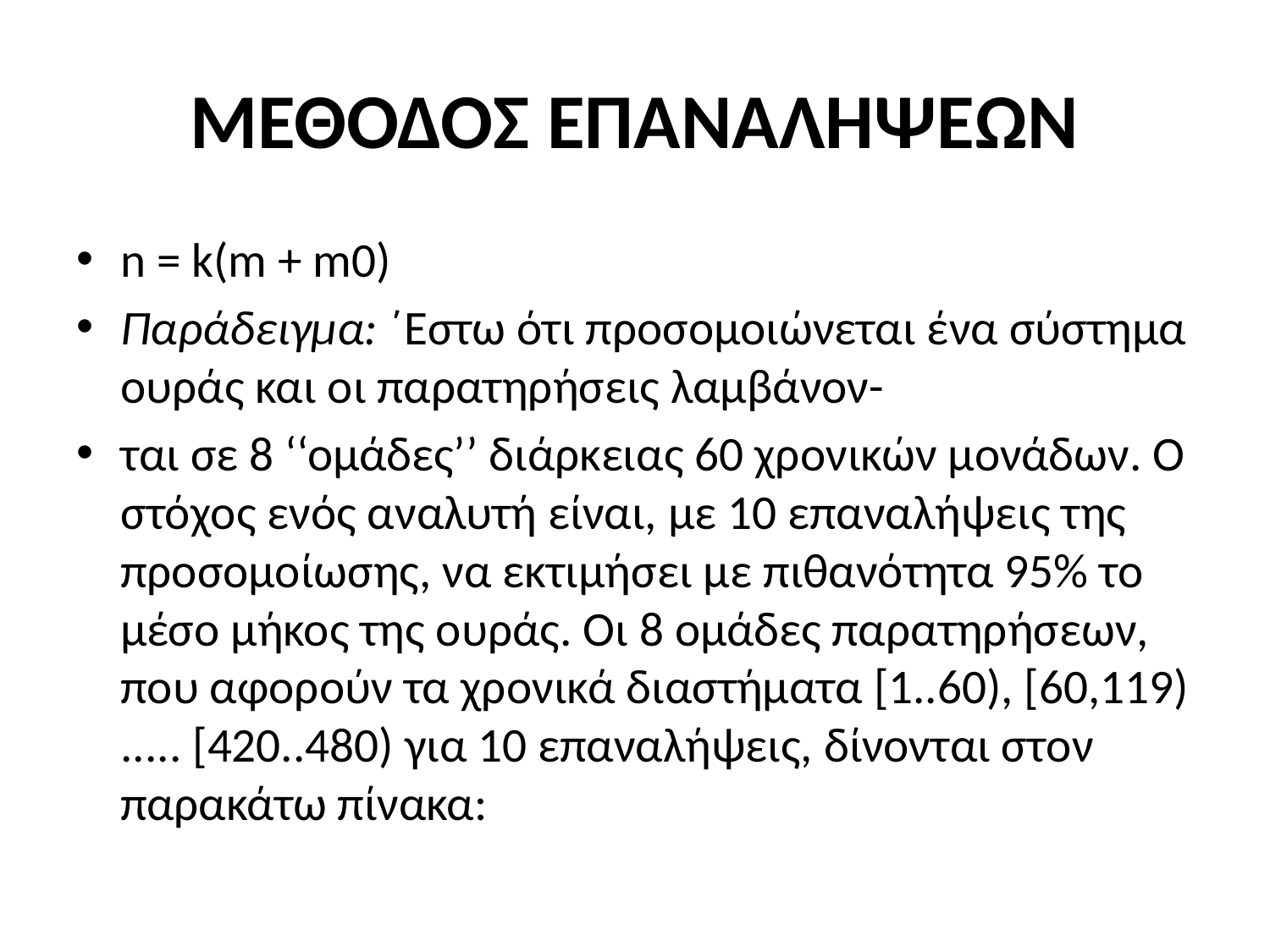

# ΜΕΘΟΔΟΣ ΕΠΑΝΑΛΗΨΕΩΝ
n = k(m + m0)
Παράδειγμα: ΄Εστω ότι προσομοιώνεται ένα σύστημα ουράς και οι παρατηρήσεις λαμβάνον-
ται σε 8 ‘‘ομάδες’’ διάρκειας 60 χρονικών μονάδων. Ο στόχος ενός αναλυτή είναι, με 10 επαναλήψεις της προσομοίωσης, να εκτιμήσει με πιθανότητα 95% το μέσο μήκος της ουράς. Οι 8 ομάδες παρατηρήσεων, που αφορούν τα χρονικά διαστήματα [1..60), [60,119) ..... [420..480) για 10 επαναλήψεις, δίνονται στον παρακάτω πίνακα: